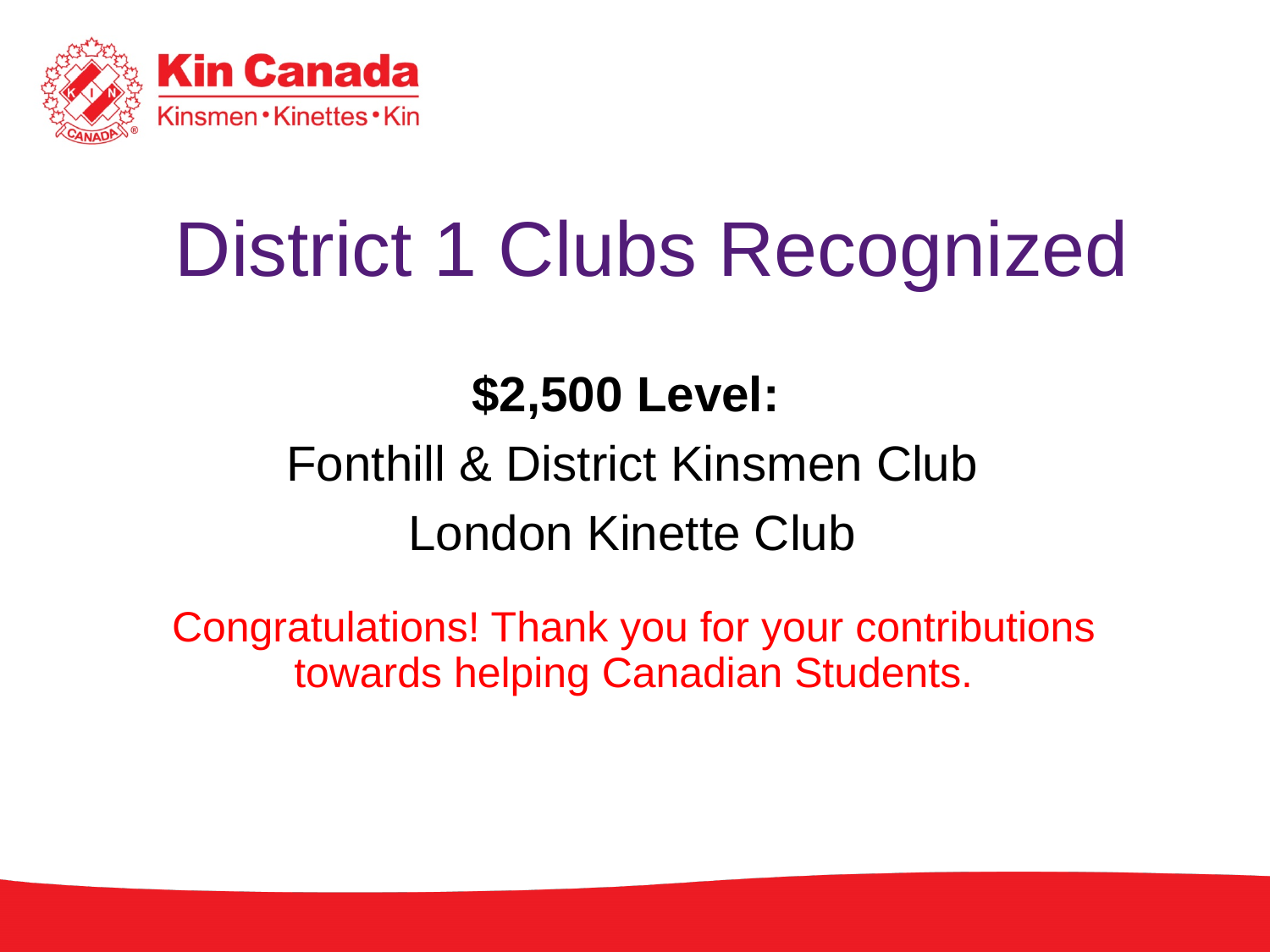

# District 1 Clubs Recognized
$2,500 Level:
Fonthill & District Kinsmen Club
London Kinette Club
Congratulations! Thank you for your contributions towards helping Canadian Students.